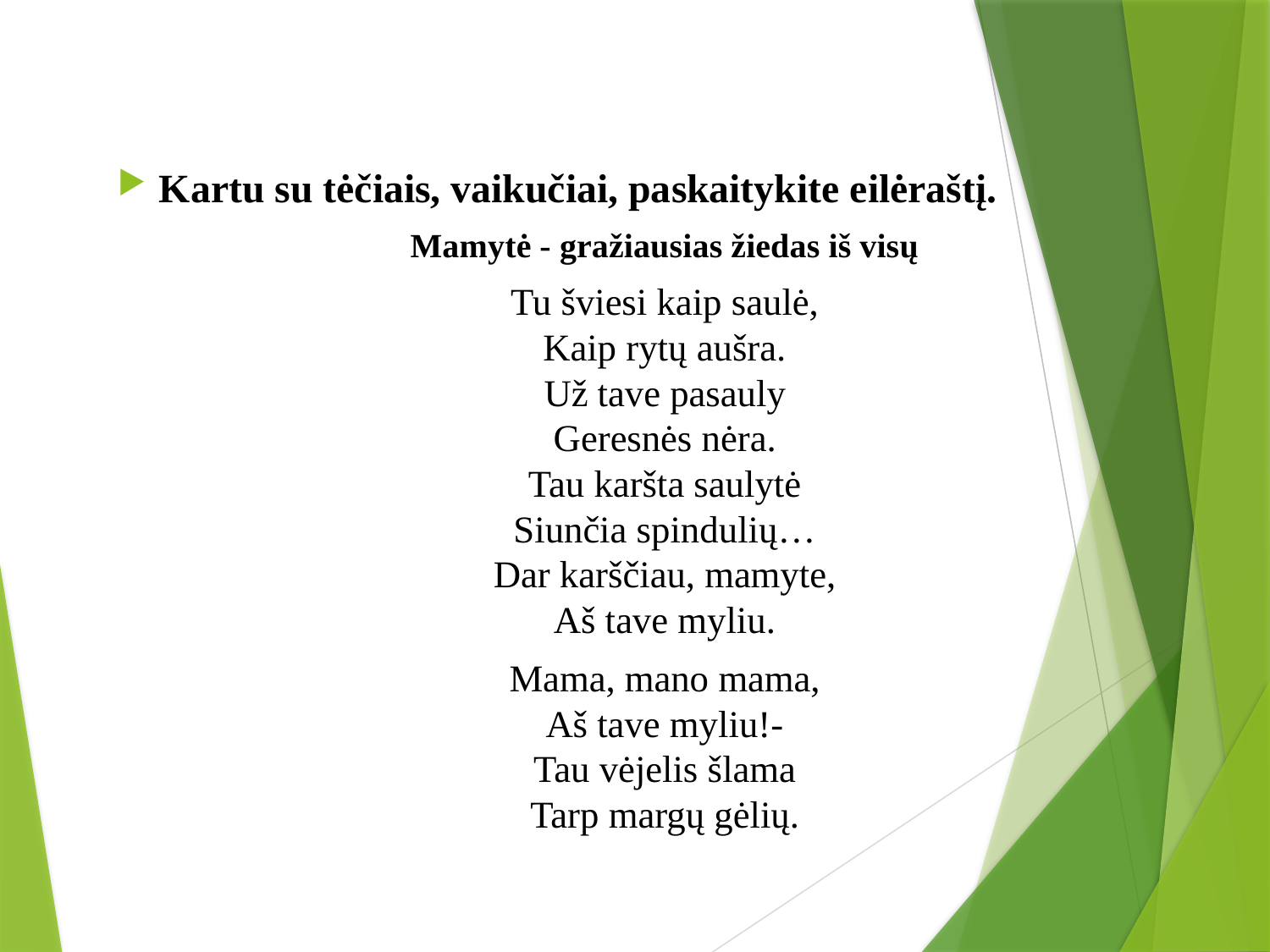

#
Kartu su tėčiais, vaikučiai, paskaitykite eilėraštį.
Mamytė - gražiausias žiedas iš visų
Tu šviesi kaip saulė,
Kaip rytų aušra.
Už tave pasauly
Geresnės nėra.
Tau karšta saulytė
Siunčia spindulių…
Dar karščiau, mamyte,
Aš tave myliu.
Mama, mano mama,
Aš tave myliu!-
Tau vėjelis šlama
Tarp margų gėlių.